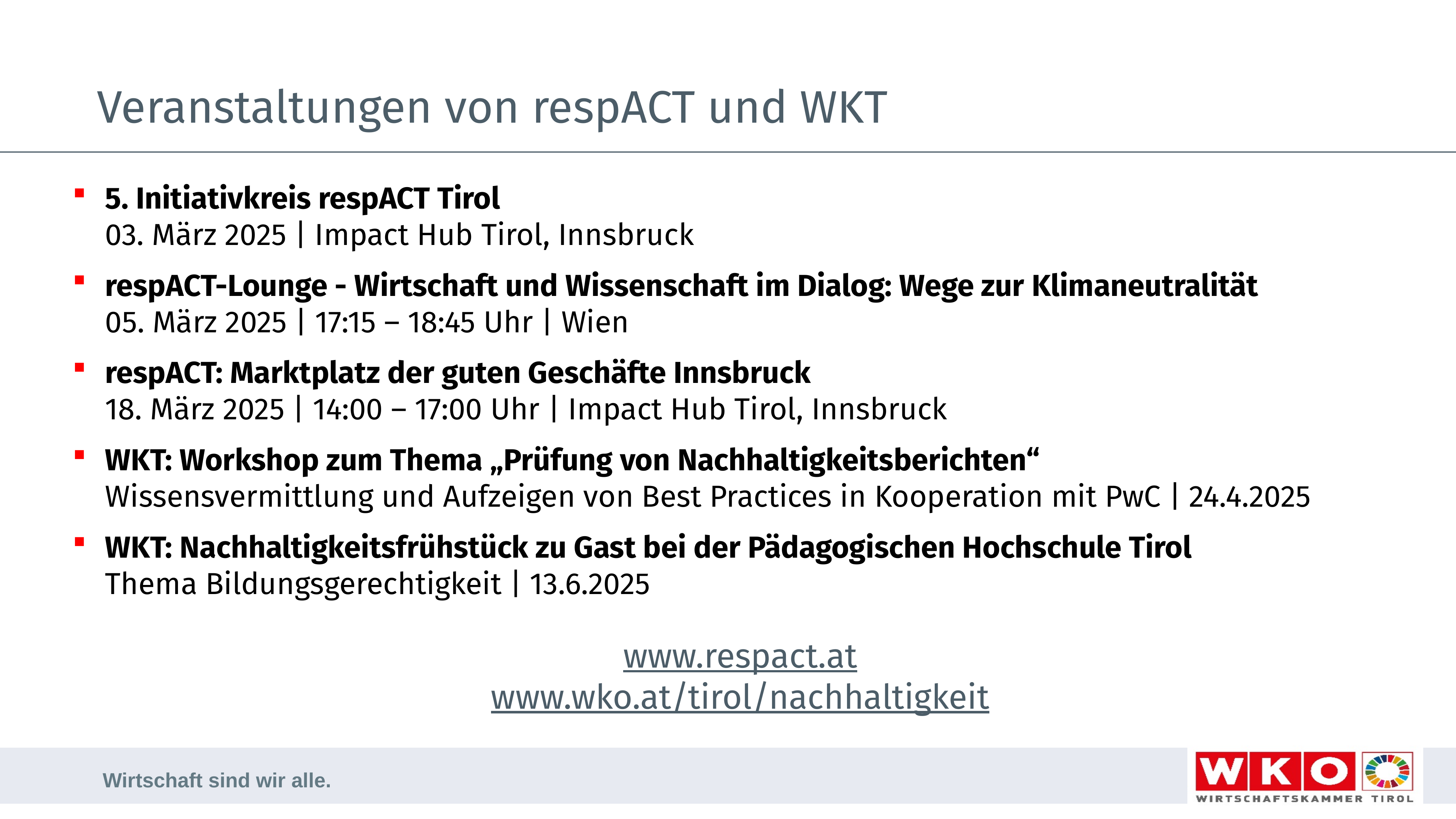

# Veranstaltungen von respACT und WKT

5. Initiativkreis respACT Tirol
03. März 2025 | Impact Hub Tirol, Innsbruck
respACT-Lounge - Wirtschaft und Wissenschaft im Dialog: Wege zur Klimaneutralität
05. März 2025 | 17:15 – 18:45 Uhr | Wien
respACT: Marktplatz der guten Geschäfte Innsbruck
18. März 2025 | 14:00 – 17:00 Uhr | Impact Hub Tirol, Innsbruck
WKT: Workshop zum Thema „Prüfung von Nachhaltigkeitsberichten“
Wissensvermittlung und Aufzeigen von Best Practices in Kooperation mit PwC | 24.4.2025
WKT: Nachhaltigkeitsfrühstück zu Gast bei der Pädagogischen Hochschule Tirol
Thema Bildungsgerechtigkeit | 13.6.2025

www.respact.at
www.wko.at/tirol/nachhaltigkeit